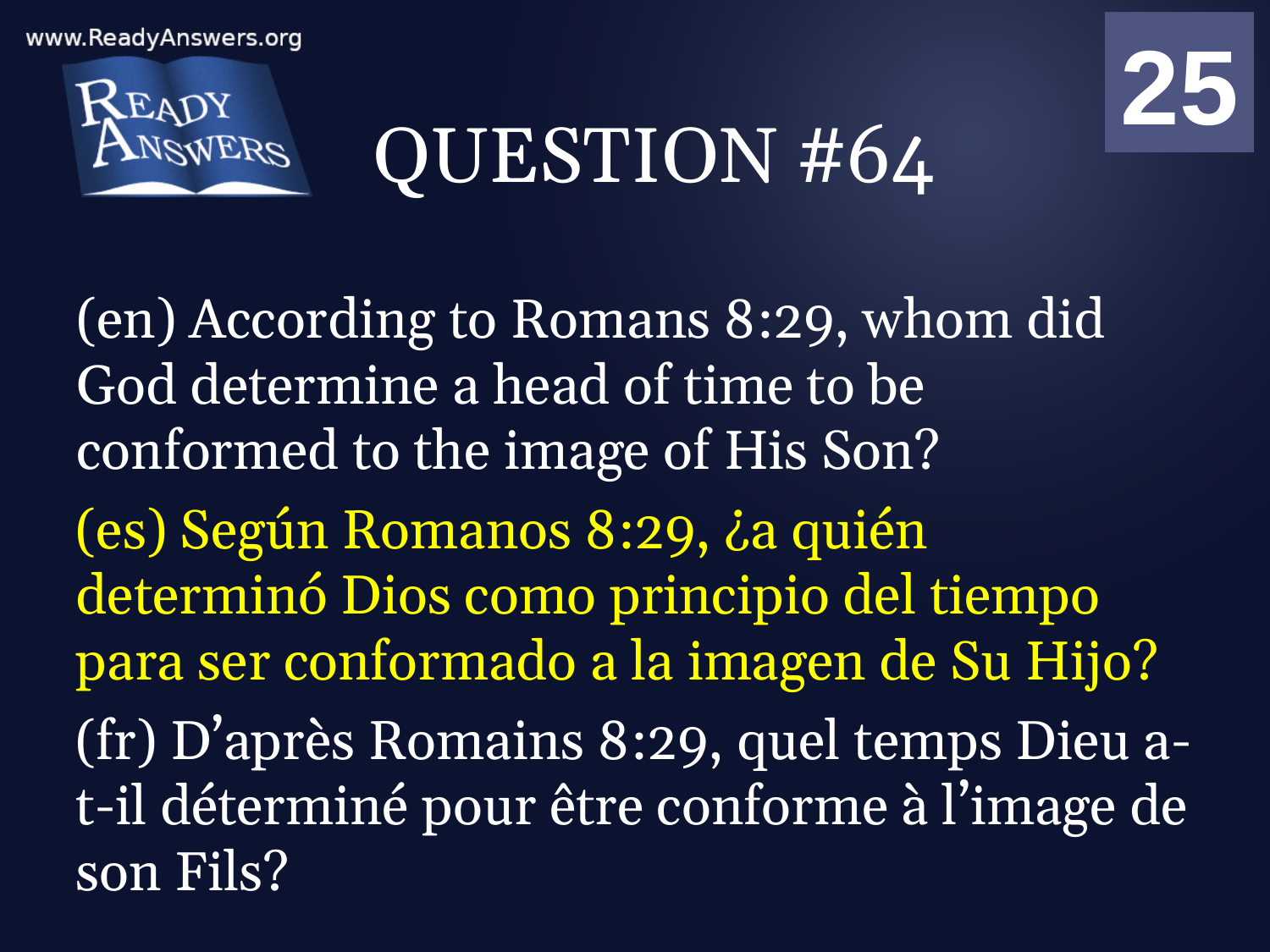

01
02
03
04
05
06
07
08
09
10
11
12
13
14
15
16
17
18
19
20
21
22
23
24
25
00
# QUESTION #64
(en) According to Romans 8:29, whom did God determine a head of time to be conformed to the image of His Son?
(es) Según Romanos 8:29, ¿a quién determinó Dios como principio del tiempo para ser conformado a la imagen de Su Hijo?
(fr) D’après Romains 8:29, quel temps Dieu a-t-il déterminé pour être conforme à l’image de son Fils?